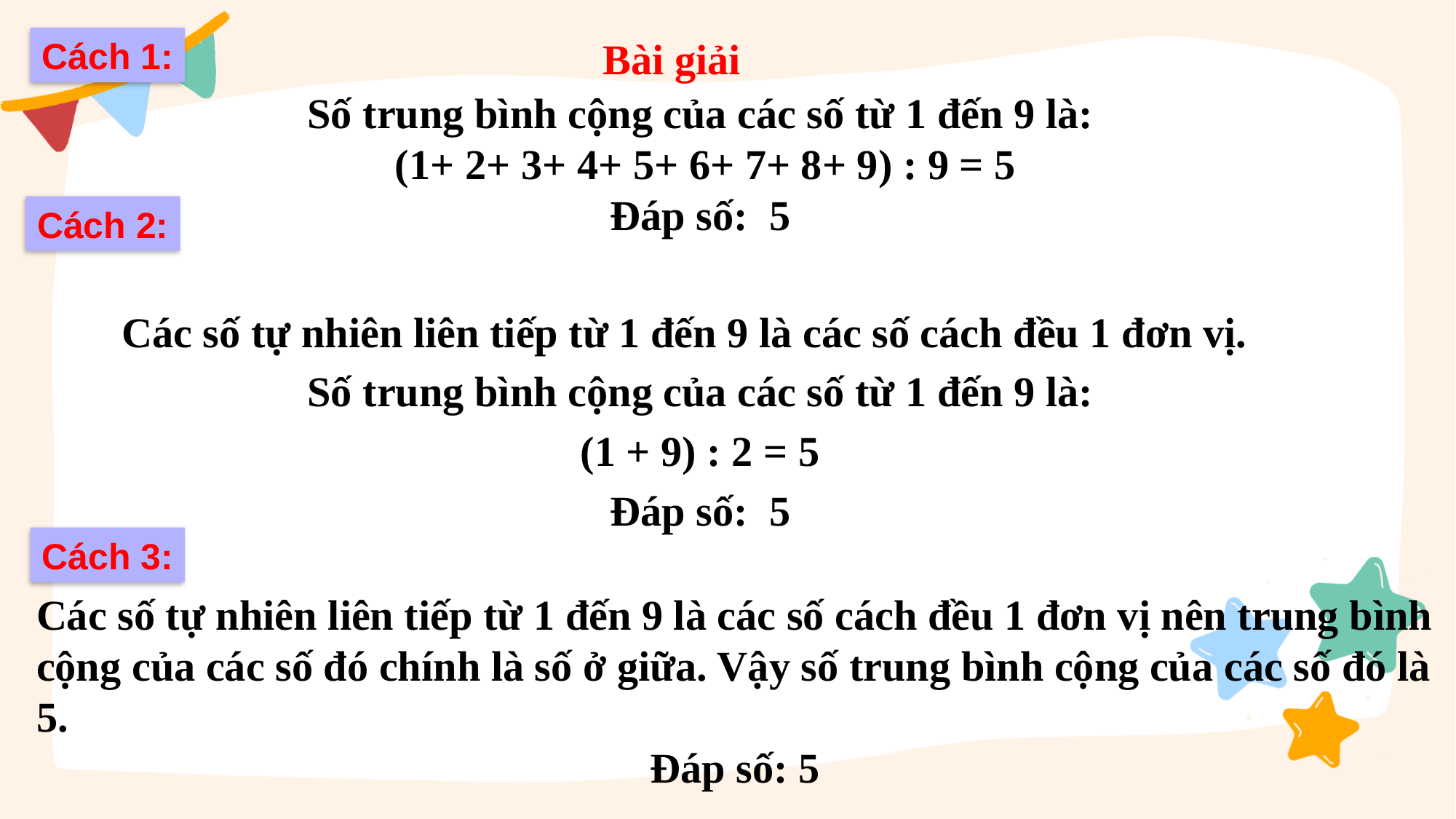

Bài giải
Cách 1:
Số trung bình cộng của các số từ 1 đến 9 là:
 (1+ 2+ 3+ 4+ 5+ 6+ 7+ 8+ 9) : 9 = 5
Đáp số:  5
Cách 2:
Các số tự nhiên liên tiếp từ 1 đến 9 là các số cách đều 1 đơn vị.
Số trung bình cộng của các số từ 1 đến 9 là:
(1 + 9) : 2 = 5
Đáp số:  5
Cách 3:
Các số tự nhiên liên tiếp từ 1 đến 9 là các số cách đều 1 đơn vị nên trung bình cộng của các số đó chính là số ở giữa. Vậy số trung bình cộng của các số đó là 5.
Đáp số: 5